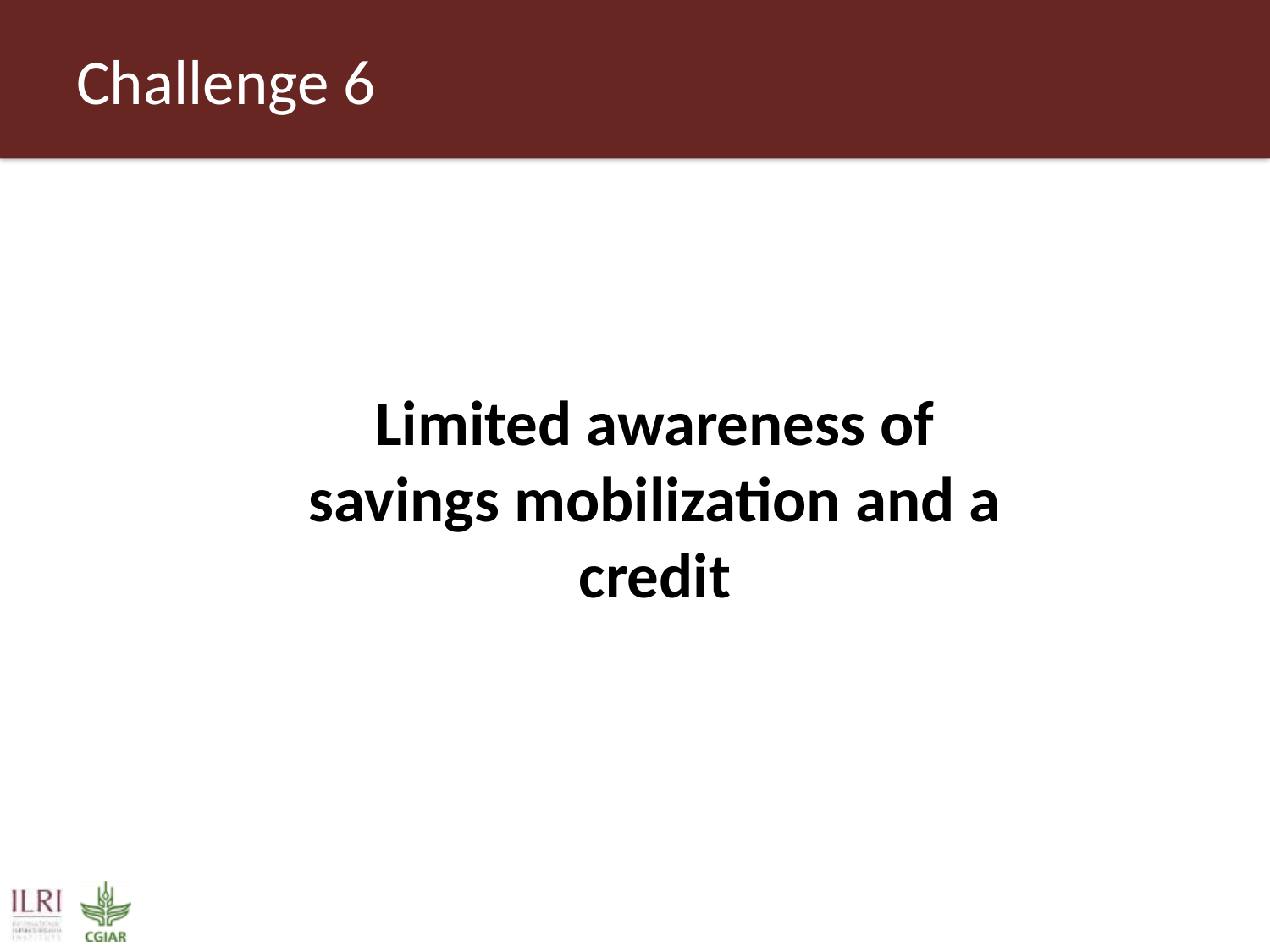

# Challenge 6
Limited awareness of savings mobilization and a credit